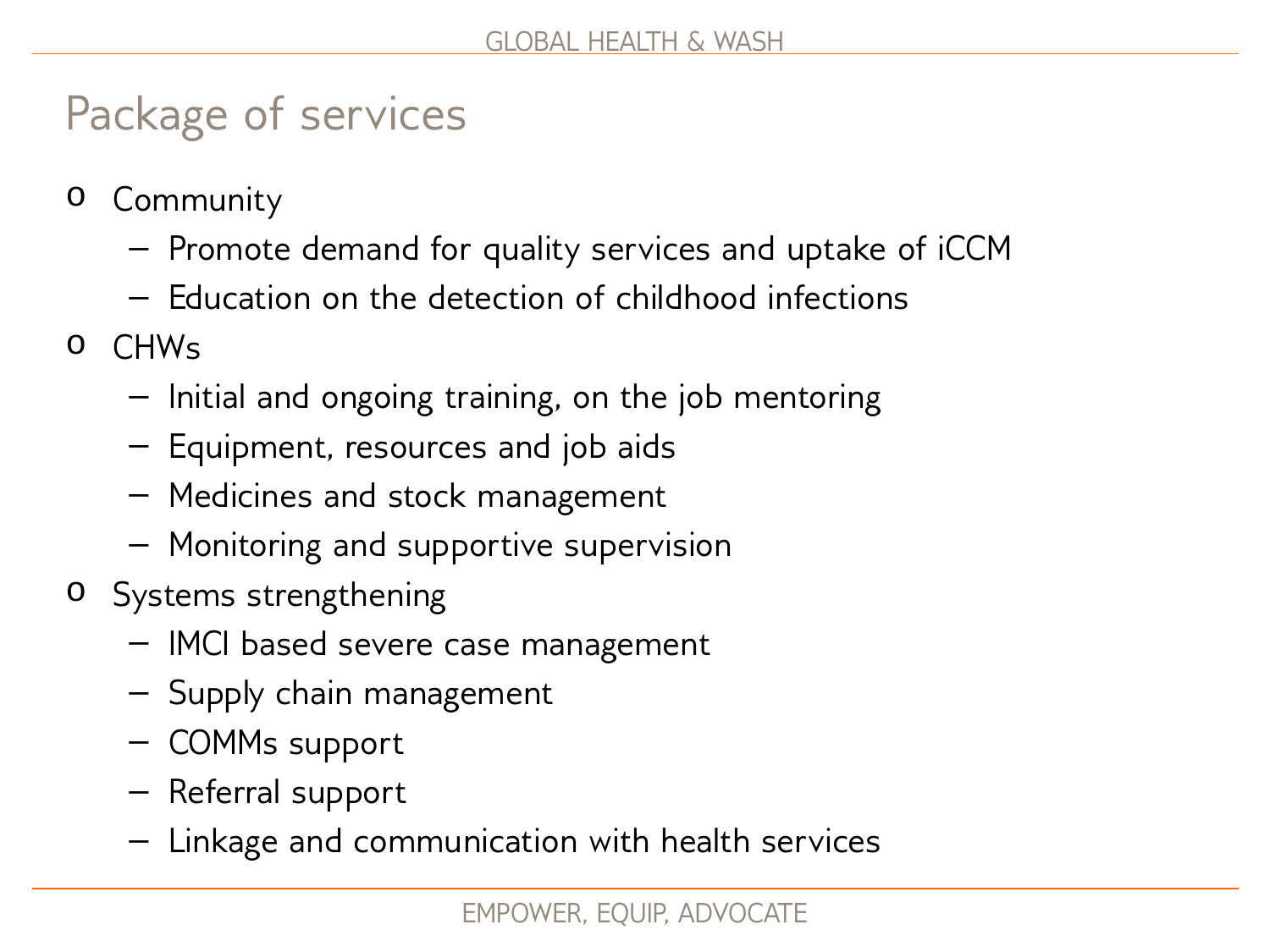

Package of services
Community
Promote demand for quality services and uptake of iCCM
Education on the detection of childhood infections
CHWs
Initial and ongoing training, on the job mentoring
Equipment, resources and job aids
Medicines and stock management
Monitoring and supportive supervision
Systems strengthening
IMCI based severe case management
Supply chain management
COMMs support
Referral support
Linkage and communication with health services